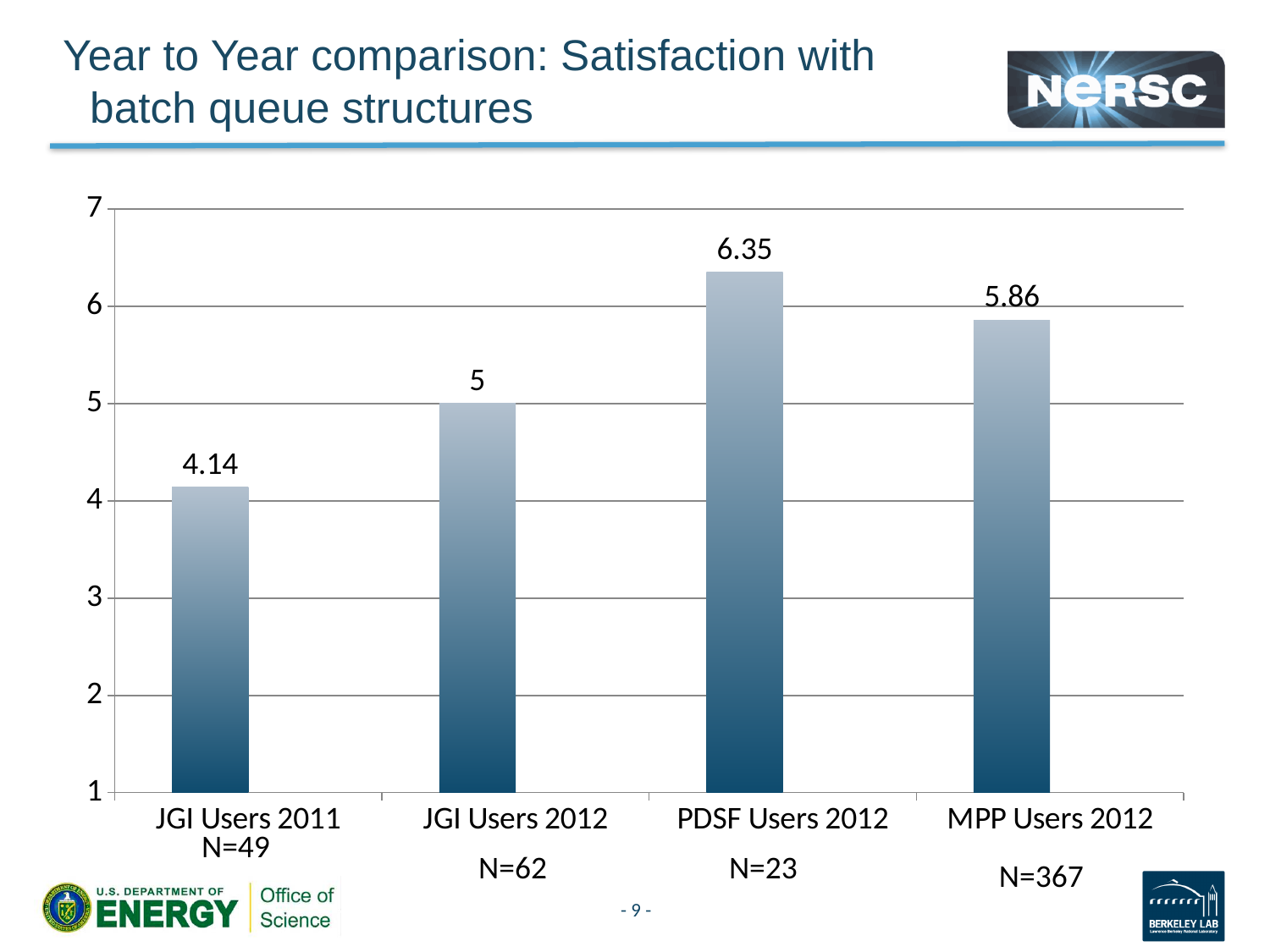

# Year to Year comparison: Satisfaction with batch queue structures

### Chart

| Category | Series 1 | Series 2 |
|---|---|---|
| JGI Users 2011 | 4.14 | None |
| JGI Users 2012 | 5.0 | None |
| PDSF Users 2012 | 6.35 | None |
| MPP Users 2012 | 5.859999999999998 | None |
N=49
N=62
N=23
N=367
- 9 -